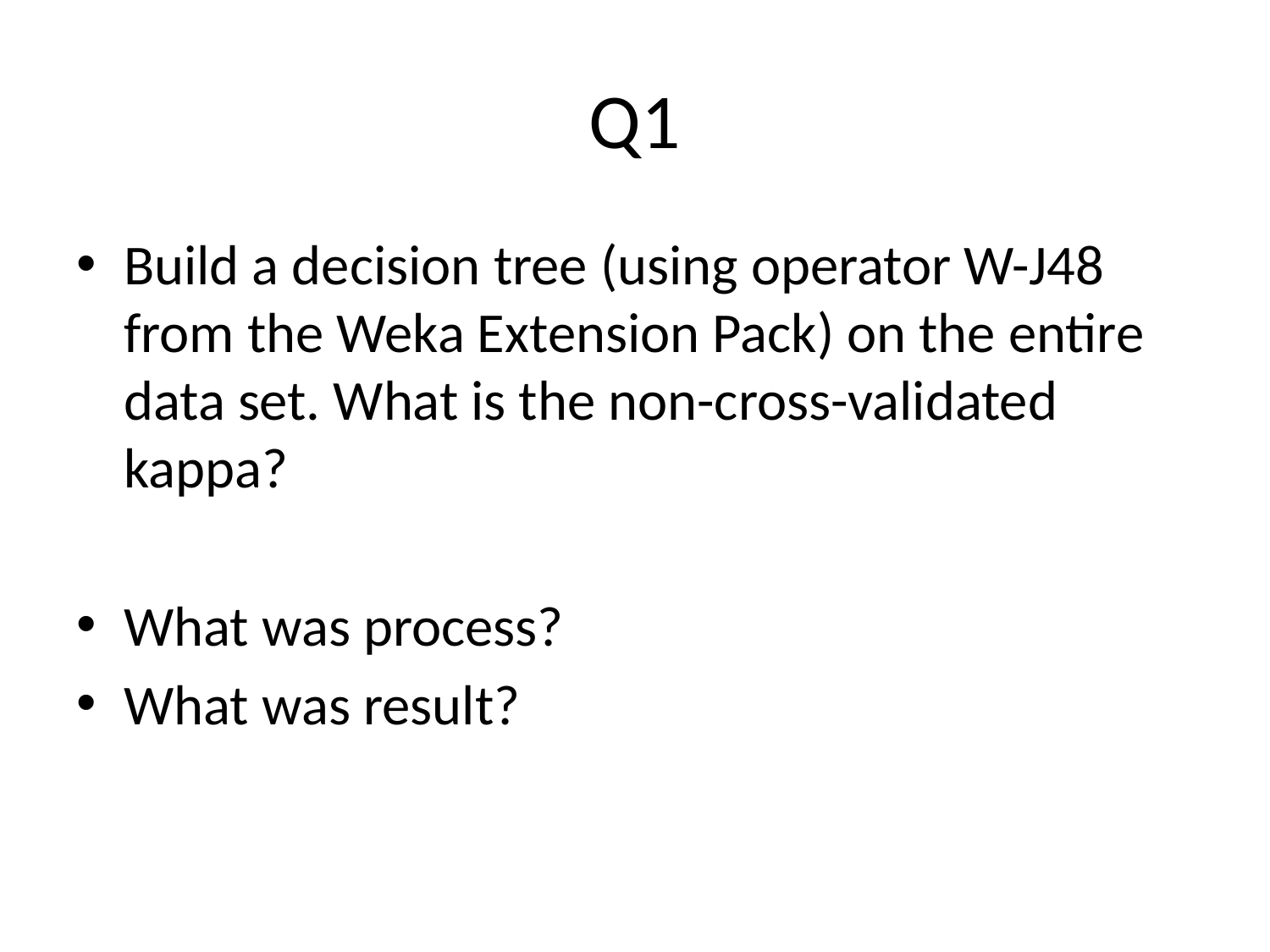

# Q1
Build a decision tree (using operator W-J48 from the Weka Extension Pack) on the entire data set. What is the non-cross-validated kappa?

What was process?
What was result?